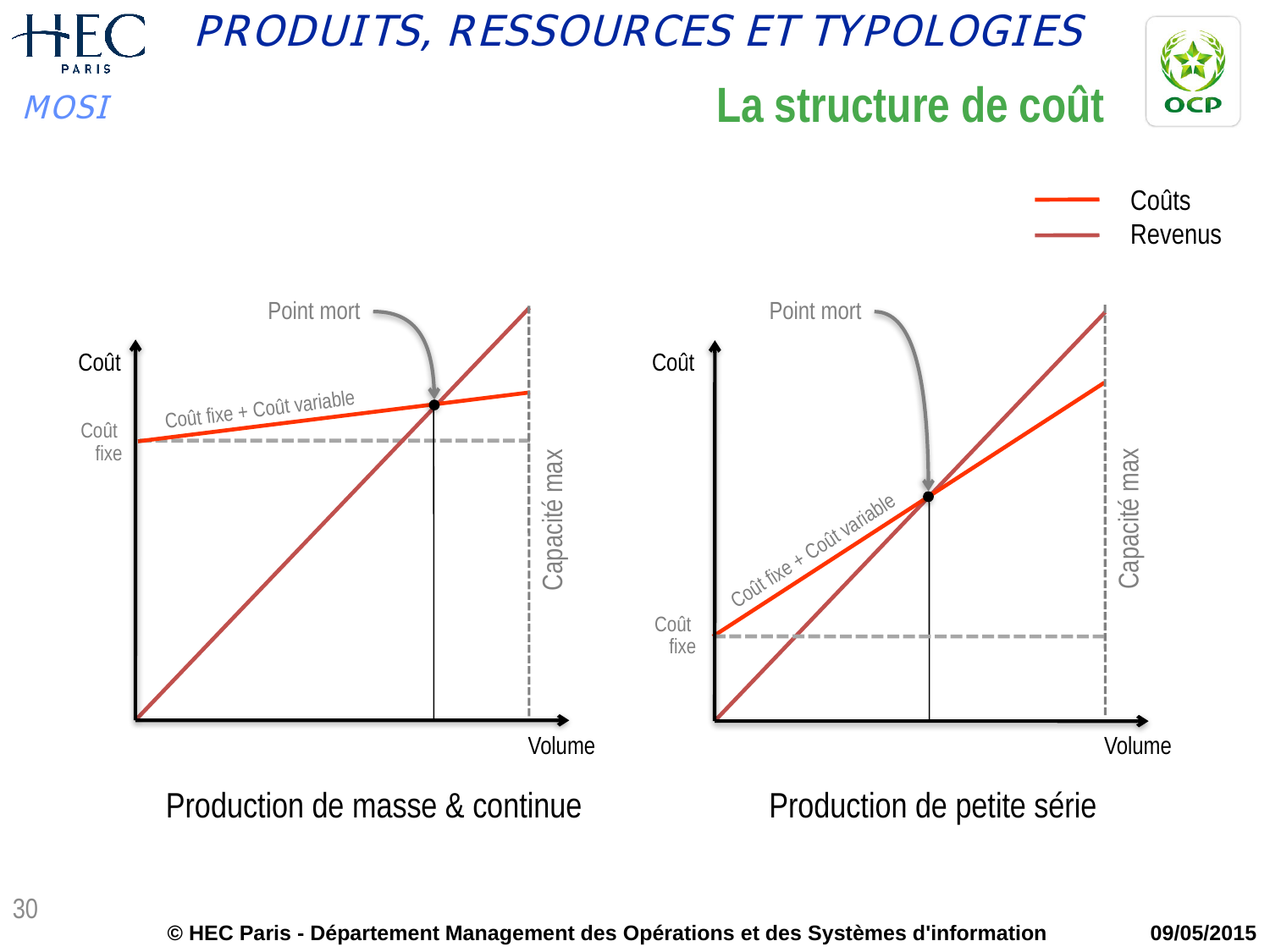

La structure de coût
Coûts
Revenus

Point mort
Point mort

Coût
Coût

Coût fixe + Coût variable

Coût
fixe

Capacité max
Capacité max

Coût fixe + Coût variable
Coût
fixe

Volume
Volume
Production de masse & continue
Production de petite série
30
© HEC Paris - Département Management des Opérations et des Systèmes d'information
09/05/2015